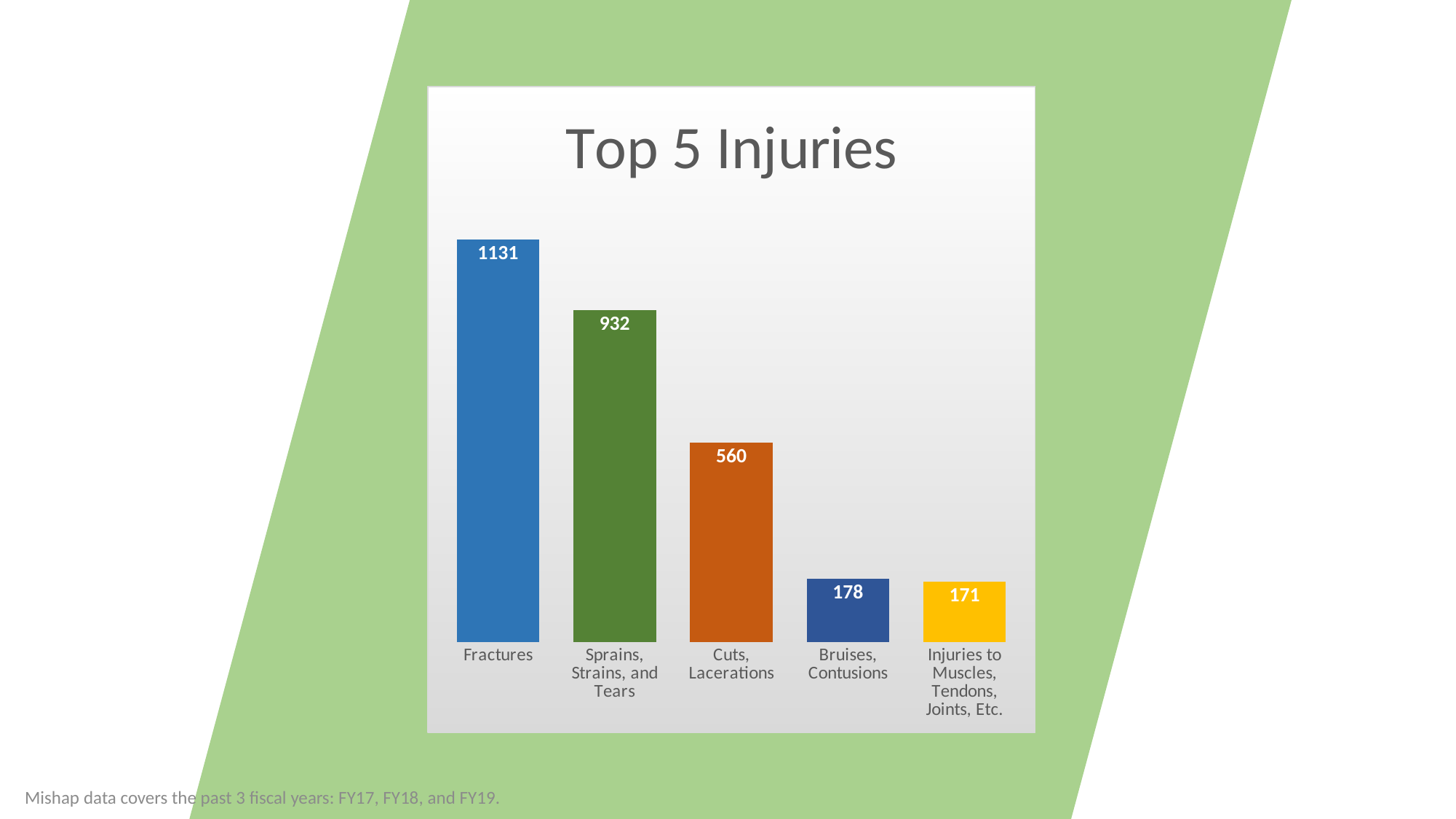

### Chart: Top 5 Injuries

| Category | Number of Mishap Reports |
|---|---|
| Fractures | 1131.0 |
| Sprains, Strains, and Tears | 932.0 |
| Cuts, Lacerations | 560.0 |
| Bruises, Contusions | 178.0 |
| Injuries to Muscles, Tendons, Joints, Etc. | 171.0 |
Mishap data covers the past 3 fiscal years: FY17, FY18, and FY19.